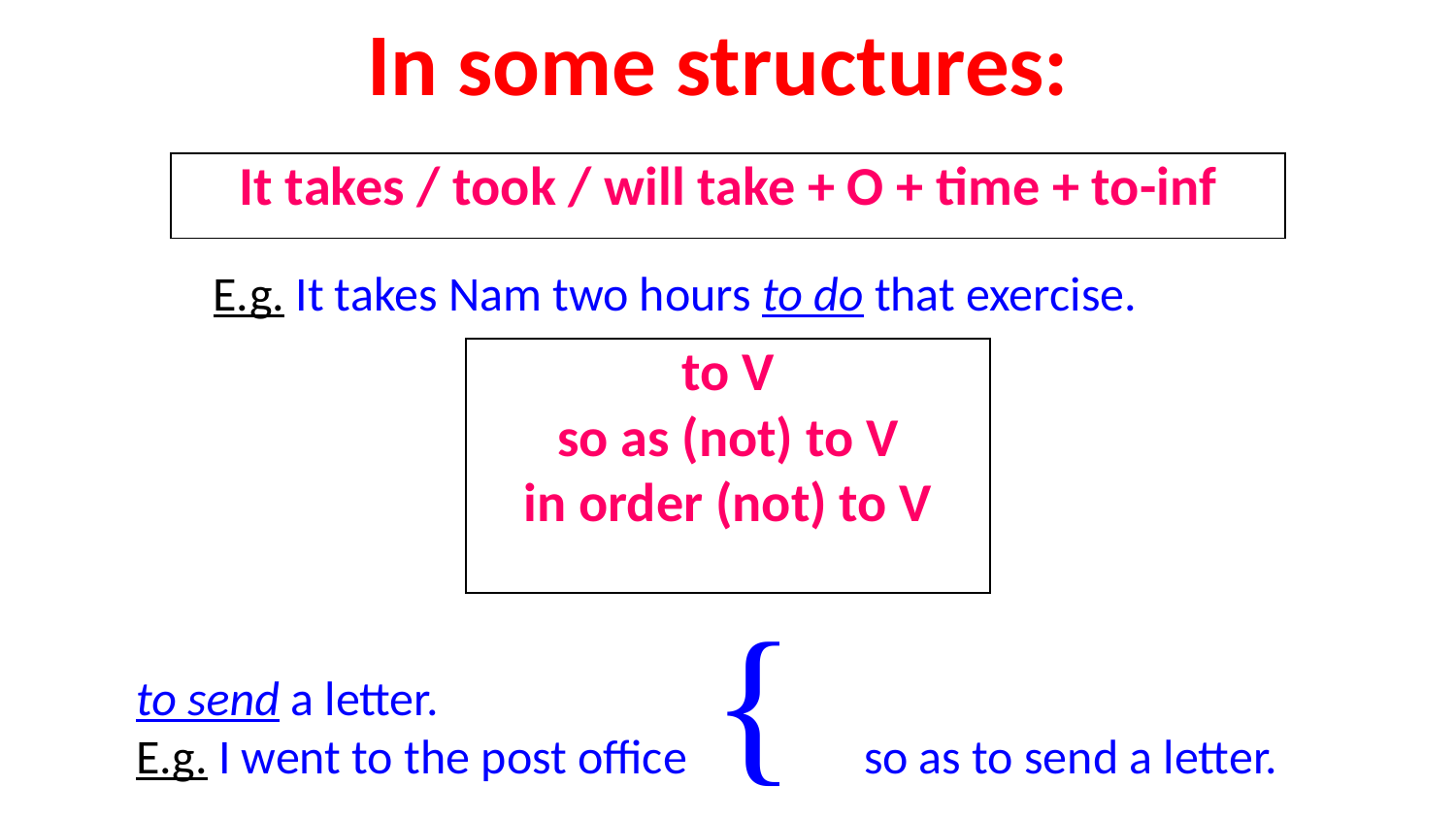

# In some structures:
| It takes / took / will take + O + time + to-inf |
| --- |
E.g. It takes Nam two hours to do that exercise.
| to V so as (not) to V in order (not) to V |
| --- |
	 				         			to send a letter.
E.g. I went to the post office		so as to send a letter.
					          			in order to send a letter.
{